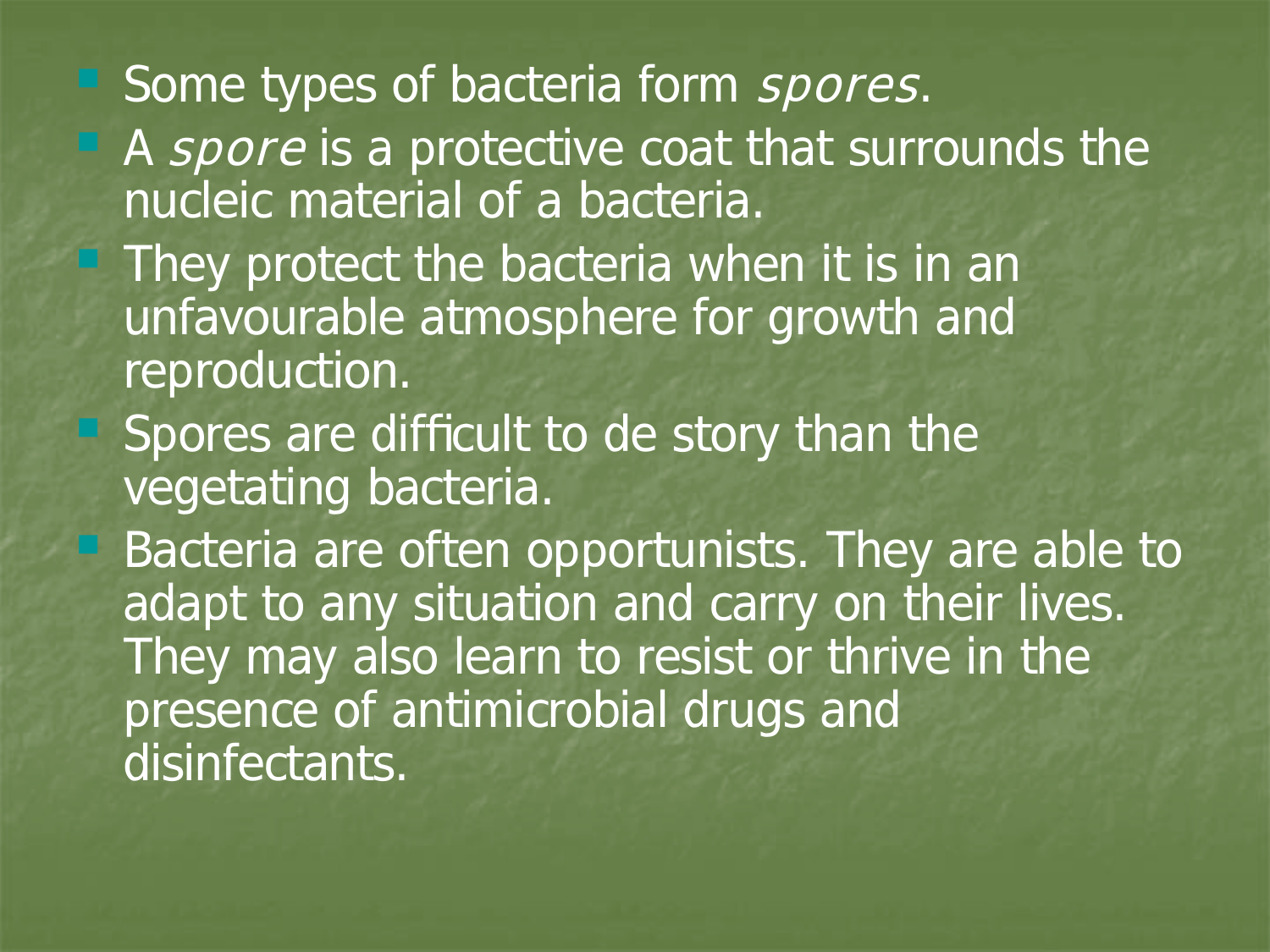

Some types of bacteria form spores.
A spore is a protective coat that surrounds the nucleic material of a bacteria.
They protect the bacteria when it is in an unfavourable atmosphere for growth and reproduction.
Spores are difficult to de story than the vegetating bacteria.
Bacteria are often opportunists. They are able to adapt to any situation and carry on their lives. They may also learn to resist or thrive in the presence of antimicrobial drugs and disinfectants.